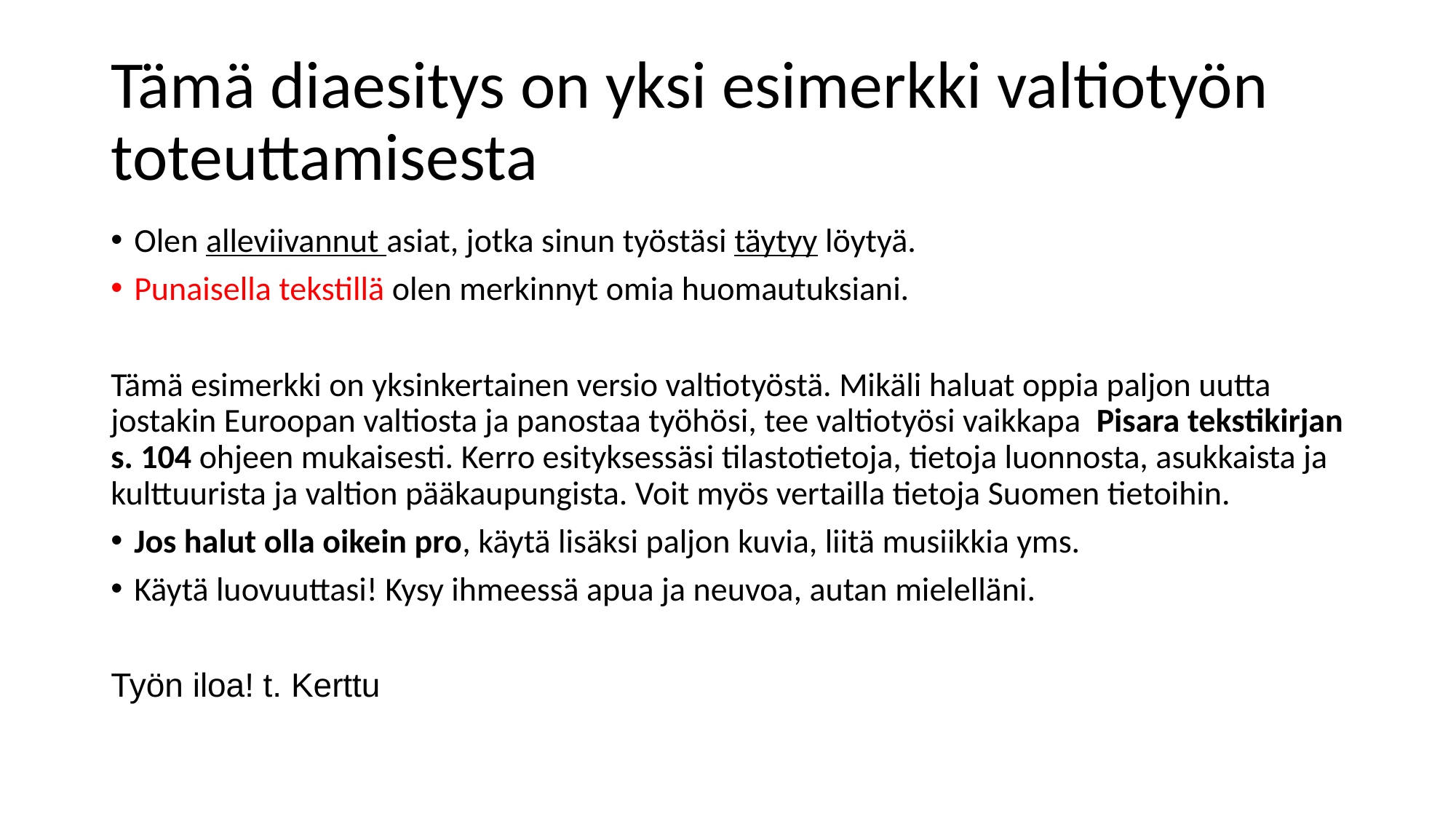

# Tämä diaesitys on yksi esimerkki valtiotyön toteuttamisesta
Olen alleviivannut asiat, jotka sinun työstäsi täytyy löytyä.
Punaisella tekstillä olen merkinnyt omia huomautuksiani.

Tämä esimerkki on yksinkertainen versio valtiotyöstä. Mikäli haluat oppia paljon uutta jostakin Euroopan valtiosta ja panostaa työhösi, tee valtiotyösi vaikkapa  Pisara tekstikirjan s. 104 ohjeen mukaisesti. Kerro esityksessäsi tilastotietoja, tietoja luonnosta, asukkaista ja kulttuurista ja valtion pääkaupungista. Voit myös vertailla tietoja Suomen tietoihin.
Jos halut olla oikein pro, käytä lisäksi paljon kuvia, liitä musiikkia yms.
Käytä luovuuttasi! Kysy ihmeessä apua ja neuvoa, autan mielelläni.

Työn iloa! t. Kerttu